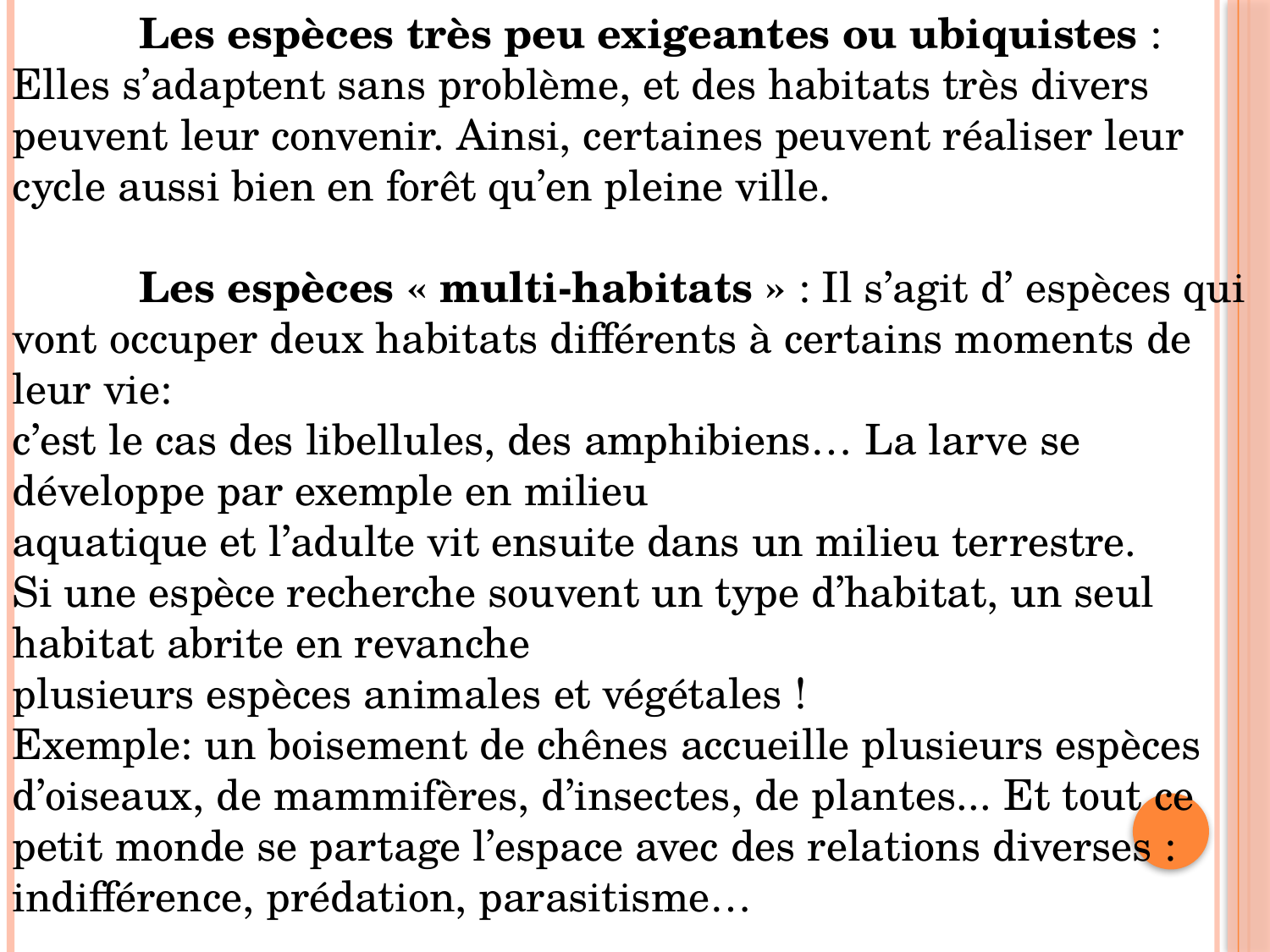

Les espèces très peu exigeantes ou ubiquistes : Elles s’adaptent sans problème, et des habitats très divers peuvent leur convenir. Ainsi, certaines peuvent réaliser leur cycle aussi bien en forêt qu’en pleine ville.

	Les espèces « multi-habitats » : Il s’agit d’ espèces qui vont occuper deux habitats différents à certains moments de leur vie:
c’est le cas des libellules, des amphibiens… La larve se développe par exemple en milieu
aquatique et l’adulte vit ensuite dans un milieu terrestre.
Si une espèce recherche souvent un type d’habitat, un seul habitat abrite en revanche
plusieurs espèces animales et végétales !
Exemple: un boisement de chênes accueille plusieurs espèces d’oiseaux, de mammifères, d’insectes, de plantes... Et tout ce petit monde se partage l’espace avec des relations diverses : indifférence, prédation, parasitisme…